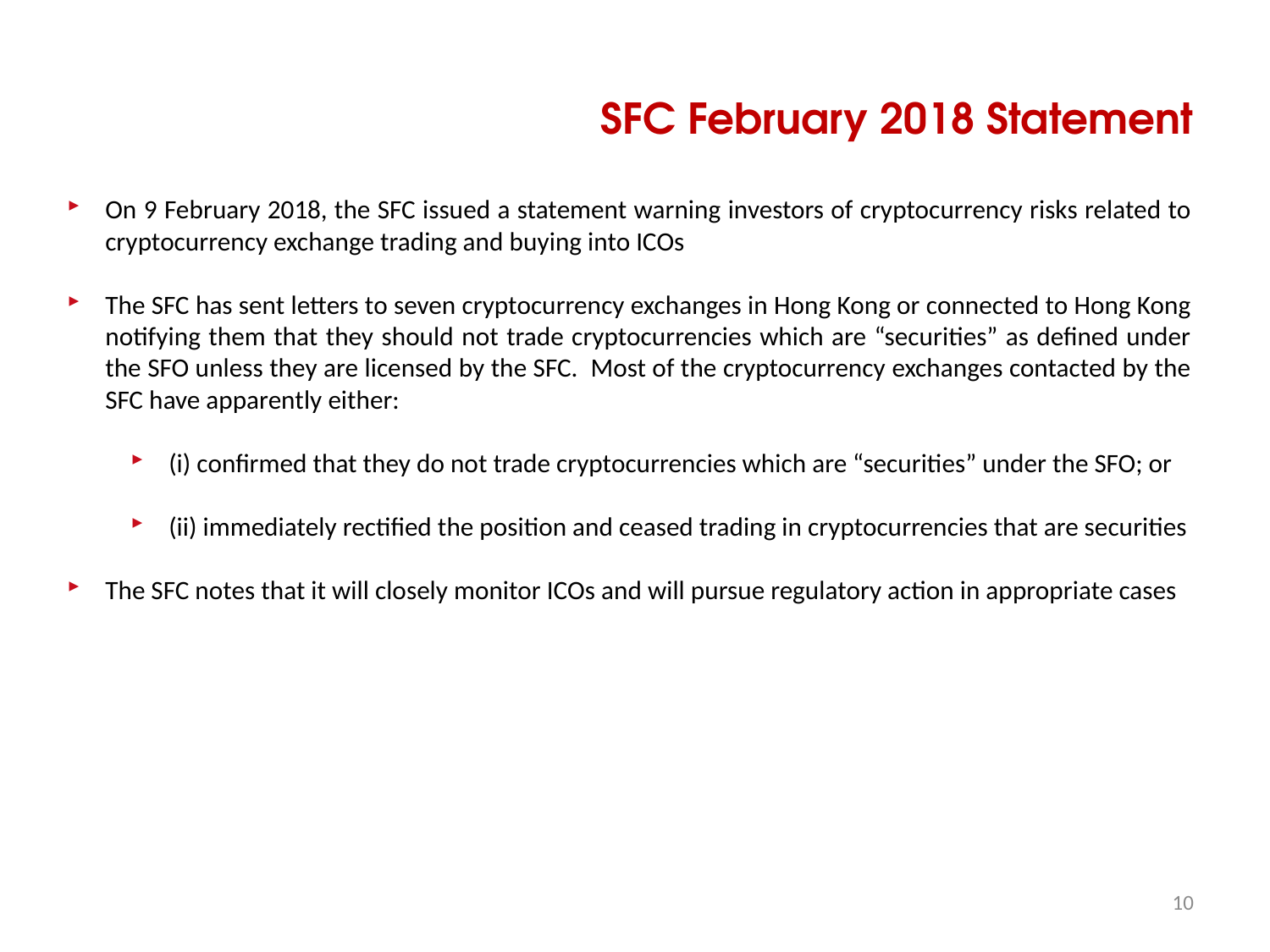

# SFC February 2018 Statement
On 9 February 2018, the SFC issued a statement warning investors of cryptocurrency risks related to cryptocurrency exchange trading and buying into ICOs
The SFC has sent letters to seven cryptocurrency exchanges in Hong Kong or connected to Hong Kong notifying them that they should not trade cryptocurrencies which are “securities” as defined under the SFO unless they are licensed by the SFC.  Most of the cryptocurrency exchanges contacted by the SFC have apparently either:
(i) confirmed that they do not trade cryptocurrencies which are “securities” under the SFO; or
(ii) immediately rectified the position and ceased trading in cryptocurrencies that are securities
The SFC notes that it will closely monitor ICOs and will pursue regulatory action in appropriate cases
10